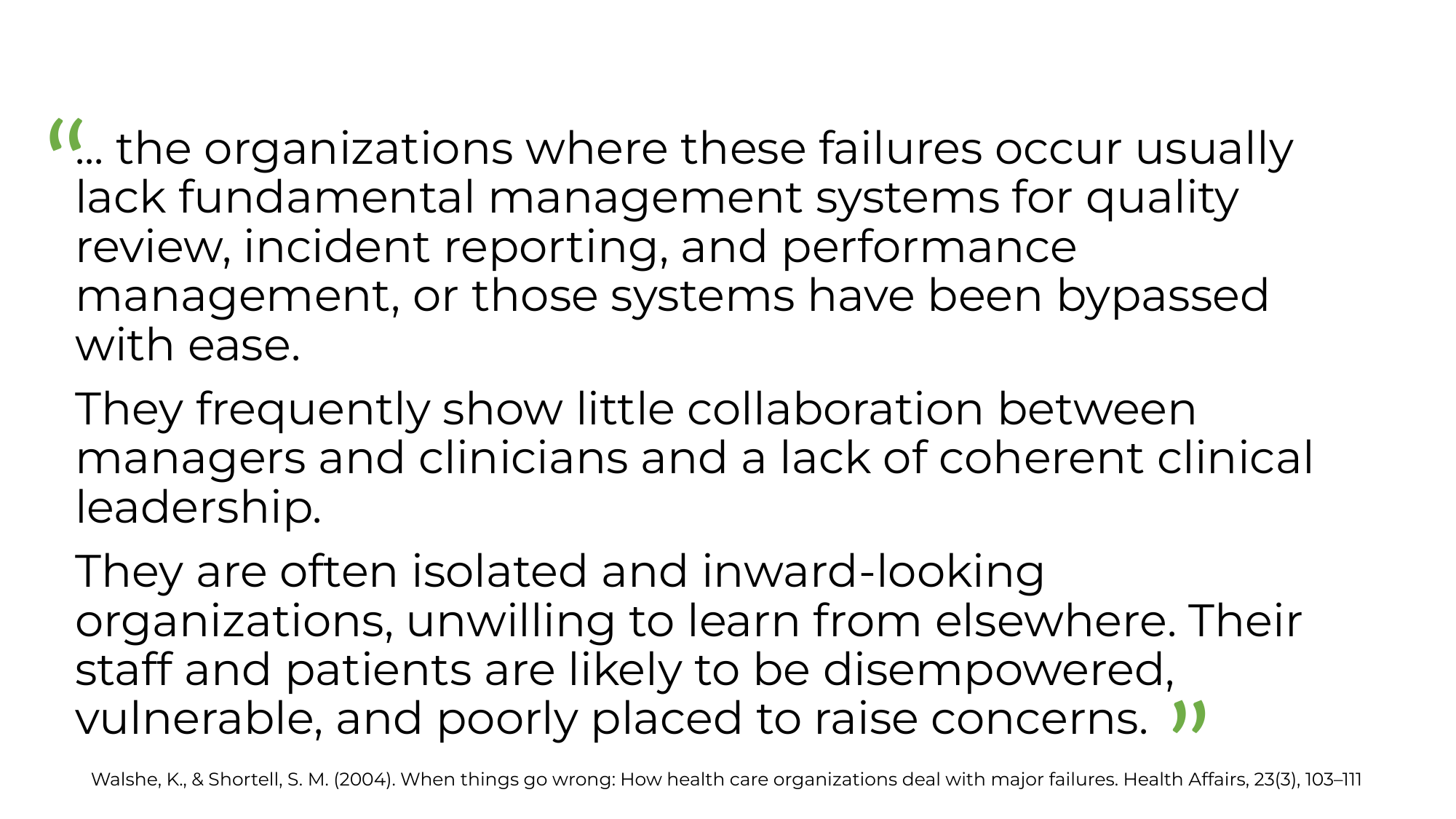

“
... the organizations where these failures occur usually lack fundamental management systems for quality review, incident reporting, and performance management, or those systems have been bypassed with ease.
They frequently show little collaboration between managers and clinicians and a lack of coherent clinical leadership.
They are often isolated and inward-looking organizations, unwilling to learn from elsewhere. Their staff and patients are likely to be disempowered, vulnerable, and poorly placed to raise concerns.

”
Walshe, K., & Shortell, S. M. (2004). When things go wrong: How health care organizations deal with major failures. Health Affairs, 23(3), 103–111